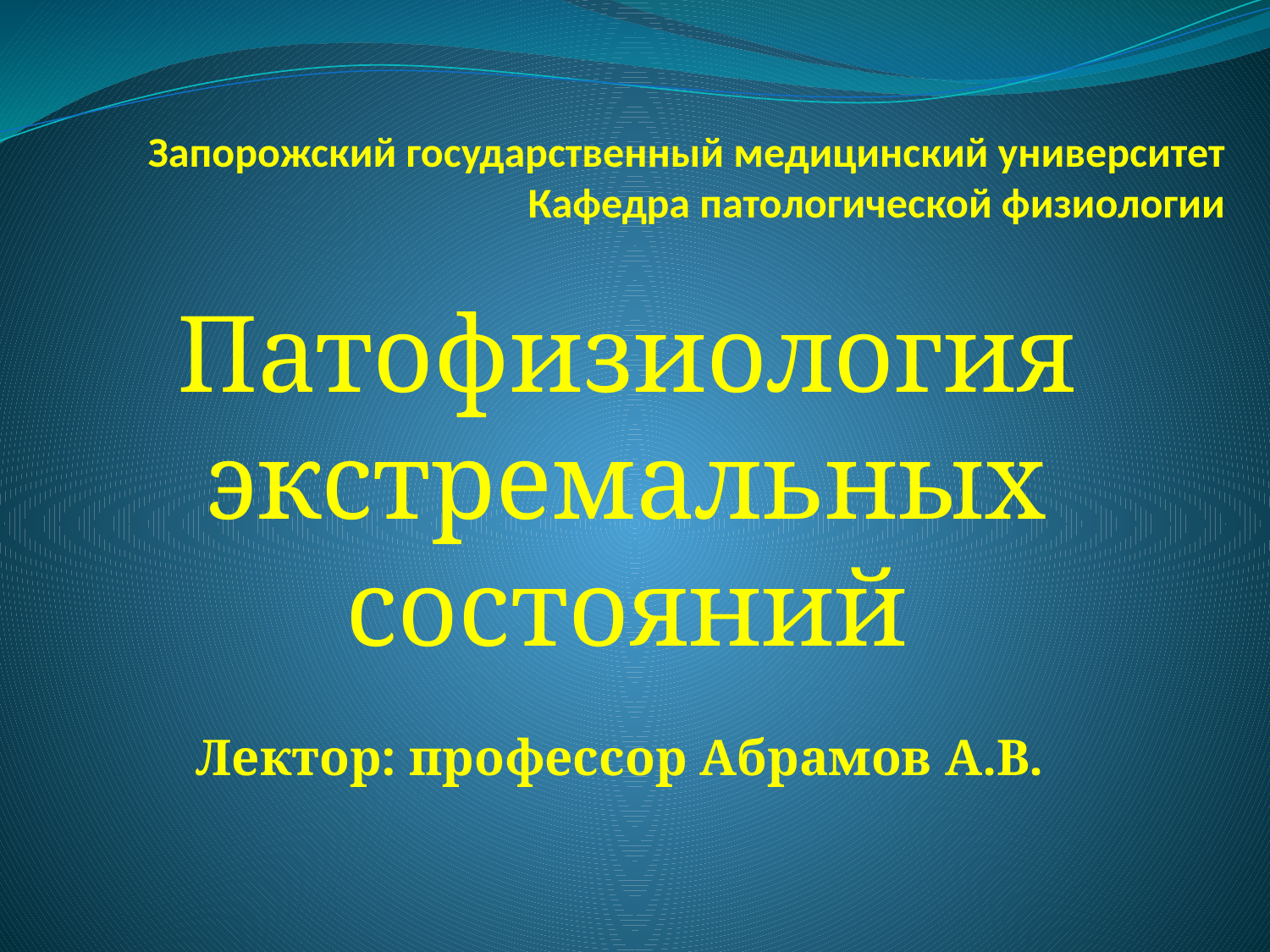

# Запорожский государственный медицинский университет Кафедра патологической физиологии
Патофизиология экстремальных состояний

Лектор: профессор Абрамов А.В.